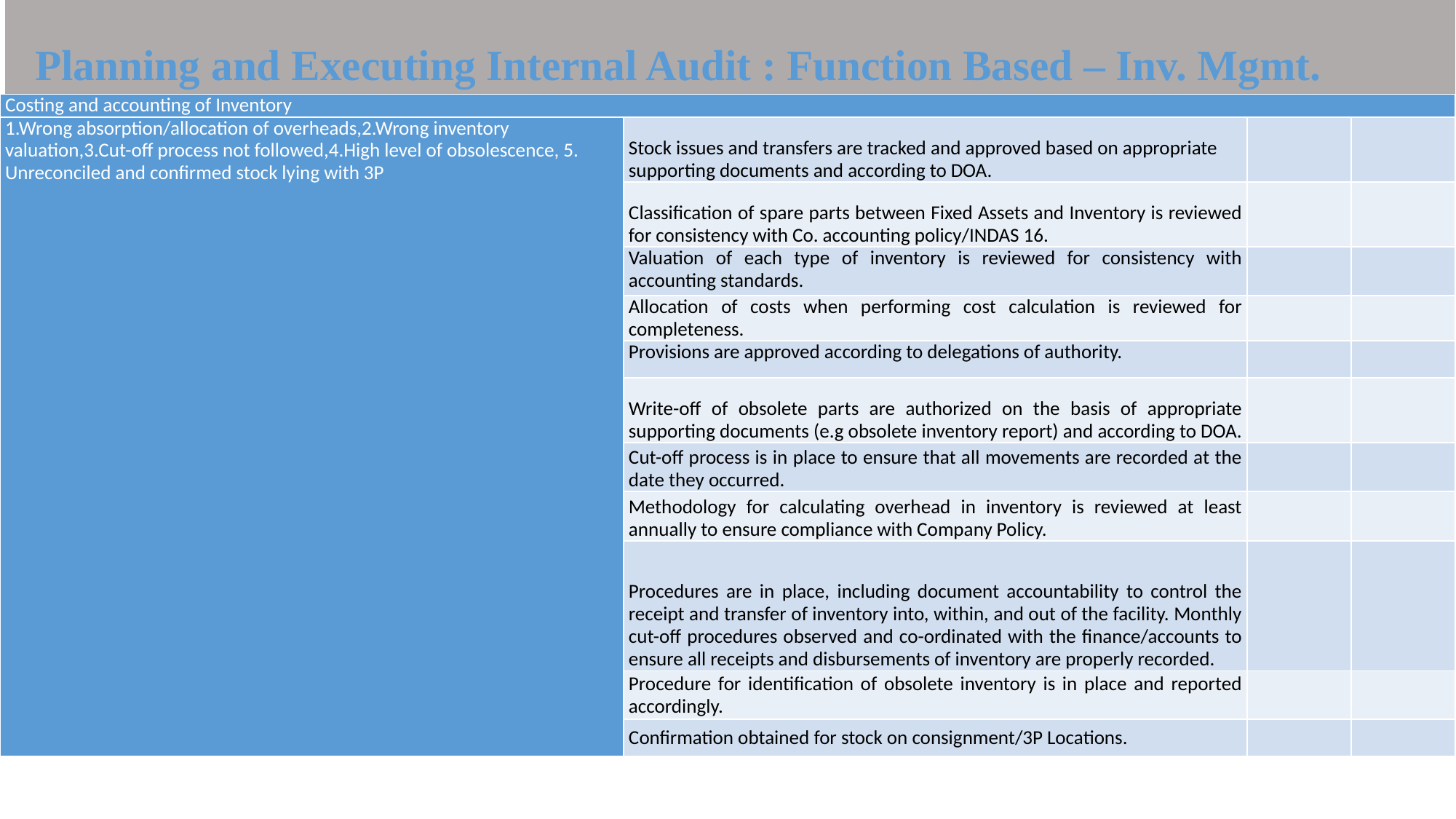

Planning and Executing Internal Audit : Function Based – Inv. Mgmt.
| Costing and accounting of Inventory |  |  |  |
| --- | --- | --- | --- |
| 1.Wrong absorption/allocation of overheads,2.Wrong inventory valuation,3.Cut-off process not followed,4.High level of obsolescence, 5. Unreconciled and confirmed stock lying with 3P | Stock issues and transfers are tracked and approved based on appropriate supporting documents and according to DOA. |  |  |
|  | Classification of spare parts between Fixed Assets and Inventory is reviewed for consistency with Co. accounting policy/INDAS 16. |  |  |
|  | Valuation of each type of inventory is reviewed for consistency with accounting standards. |  |  |
|  | Allocation of costs when performing cost calculation is reviewed for completeness. |  |  |
|  | Provisions are approved according to delegations of authority. |  |  |
|  | Write-off of obsolete parts are authorized on the basis of appropriate supporting documents (e.g obsolete inventory report) and according to DOA. |  |  |
|  | Cut-off process is in place to ensure that all movements are recorded at the date they occurred. |  |  |
|  | Methodology for calculating overhead in inventory is reviewed at least annually to ensure compliance with Company Policy. |  |  |
|  | Procedures are in place, including document accountability to control the receipt and transfer of inventory into, within, and out of the facility. Monthly cut-off procedures observed and co-ordinated with the finance/accounts to ensure all receipts and disbursements of inventory are properly recorded. |  |  |
|  | Procedure for identification of obsolete inventory is in place and reported accordingly. |  |  |
|  | Confirmation obtained for stock on consignment/3P Locations. |  |  |